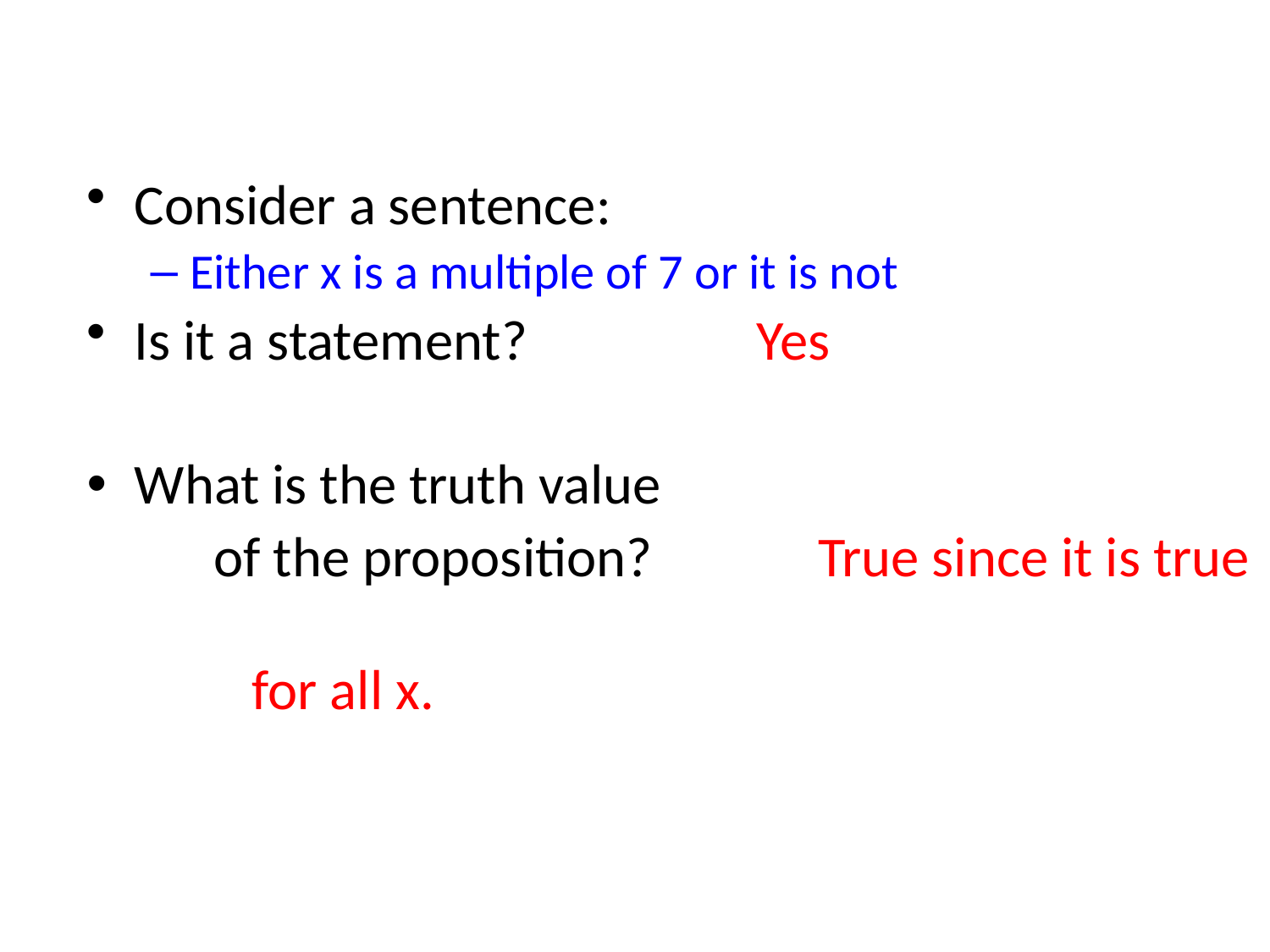

#
Consider a sentence:
Either x is a multiple of 7 or it is not
Is it a statement?                  Yes

What is the truth value
	of the proposition?             True since it is true
										   for all x.